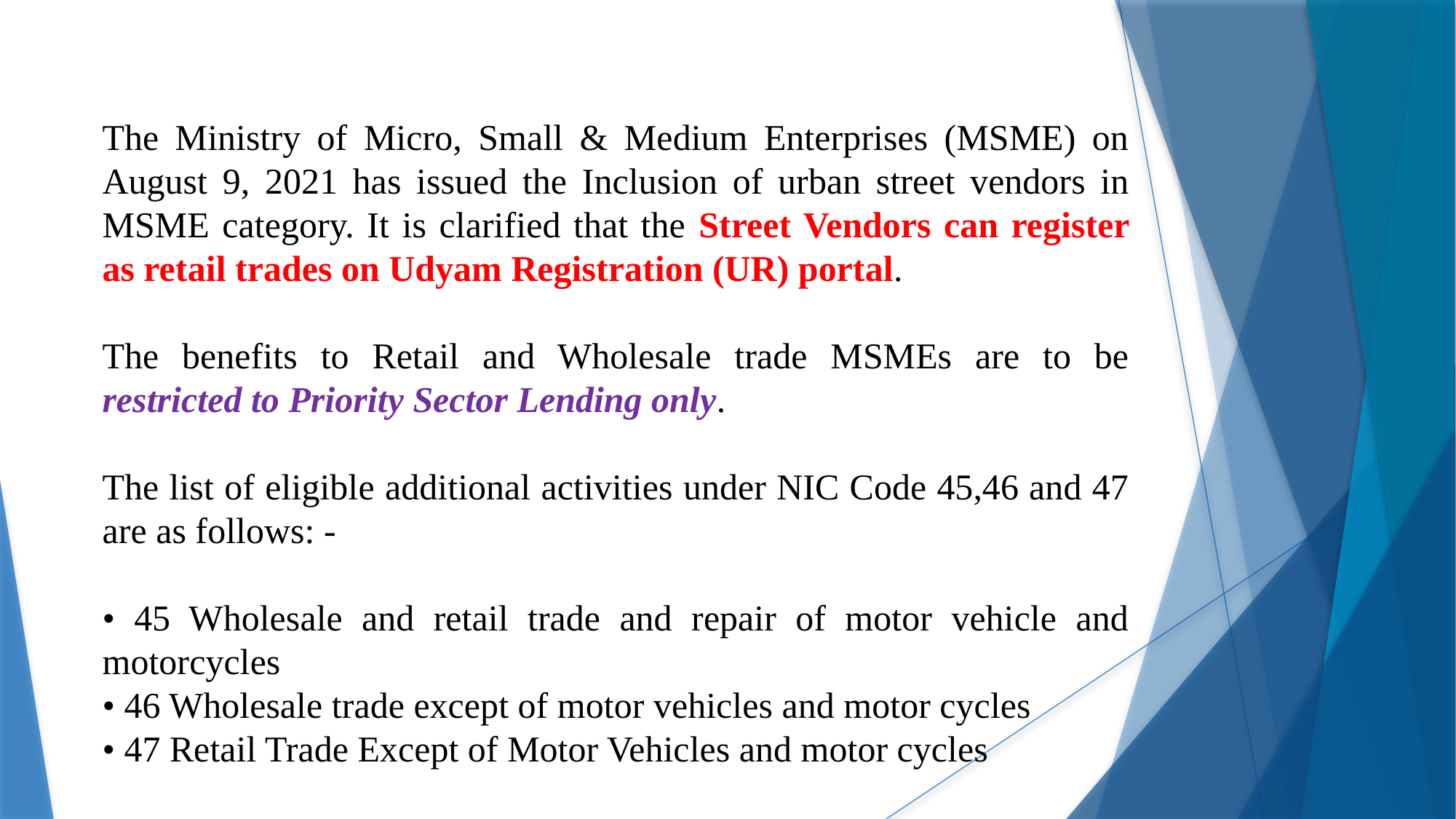

The Ministry of Micro, Small & Medium Enterprises (MSME) on August 9, 2021 has issued the Inclusion of urban street vendors in MSME category. It is clarified that the Street Vendors can register as retail trades on Udyam Registration (UR) portal.

The benefits to Retail and Wholesale trade MSMEs are to be restricted to Priority Sector Lending only.

The list of eligible additional activities under NIC Code 45,46 and 47 are as follows: -

• 45 Wholesale and retail trade and repair of motor vehicle and motorcycles
• 46 Wholesale trade except of motor vehicles and motor cycles
• 47 Retail Trade Except of Motor Vehicles and motor cycles